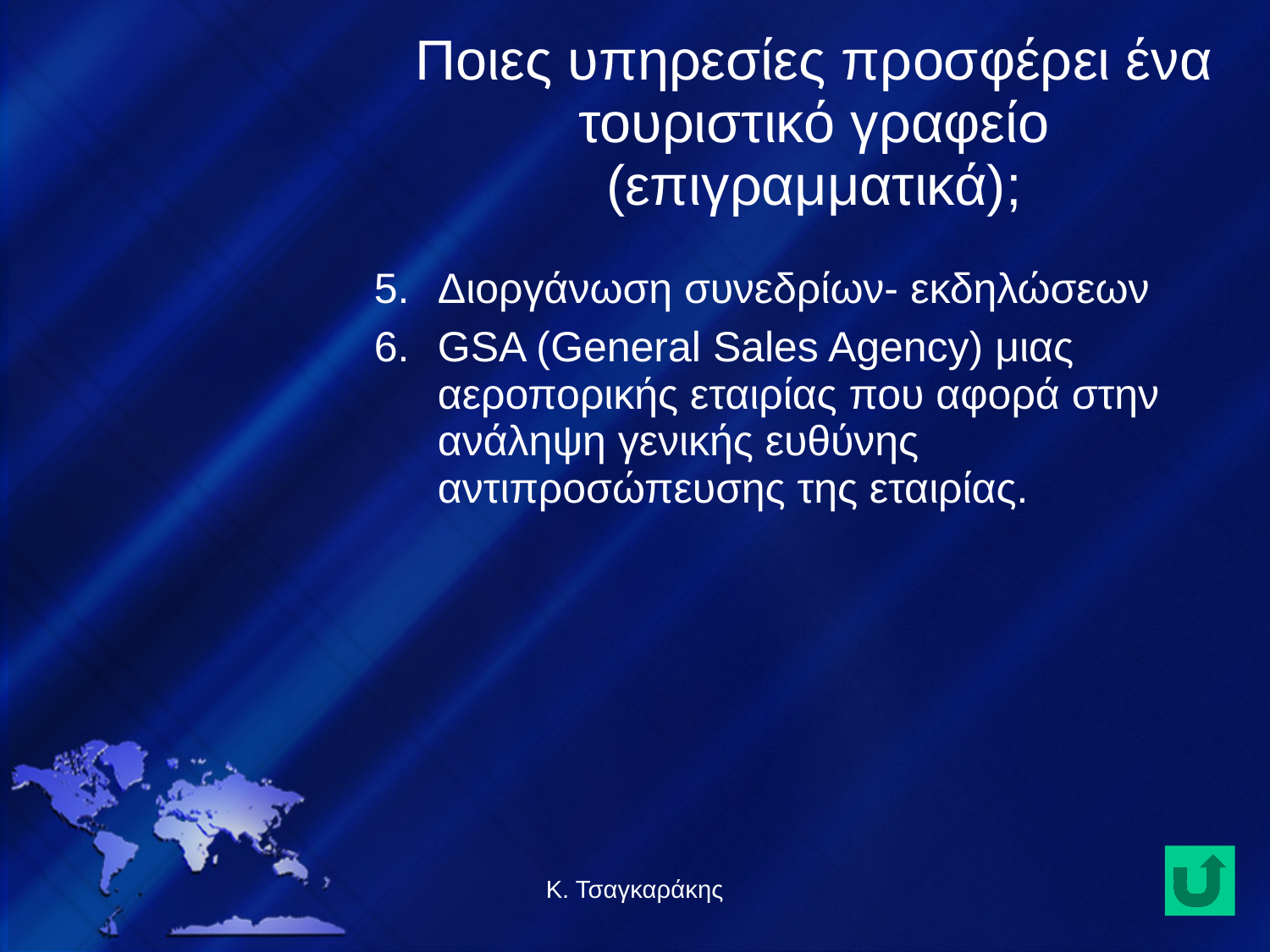

Ποιες υπηρεσίες προσφέρει ένα τουριστικό γραφείο (επιγραμματικά);
Διοργάνωση συνεδρίων- εκδηλώσεων
GSA (General Sales Agency) μιας αεροπορικής εταιρίας που αφορά στην ανάληψη γενικής ευθύνης αντιπροσώπευσης της εταιρίας.

Κ. Τσαγκαράκης
23